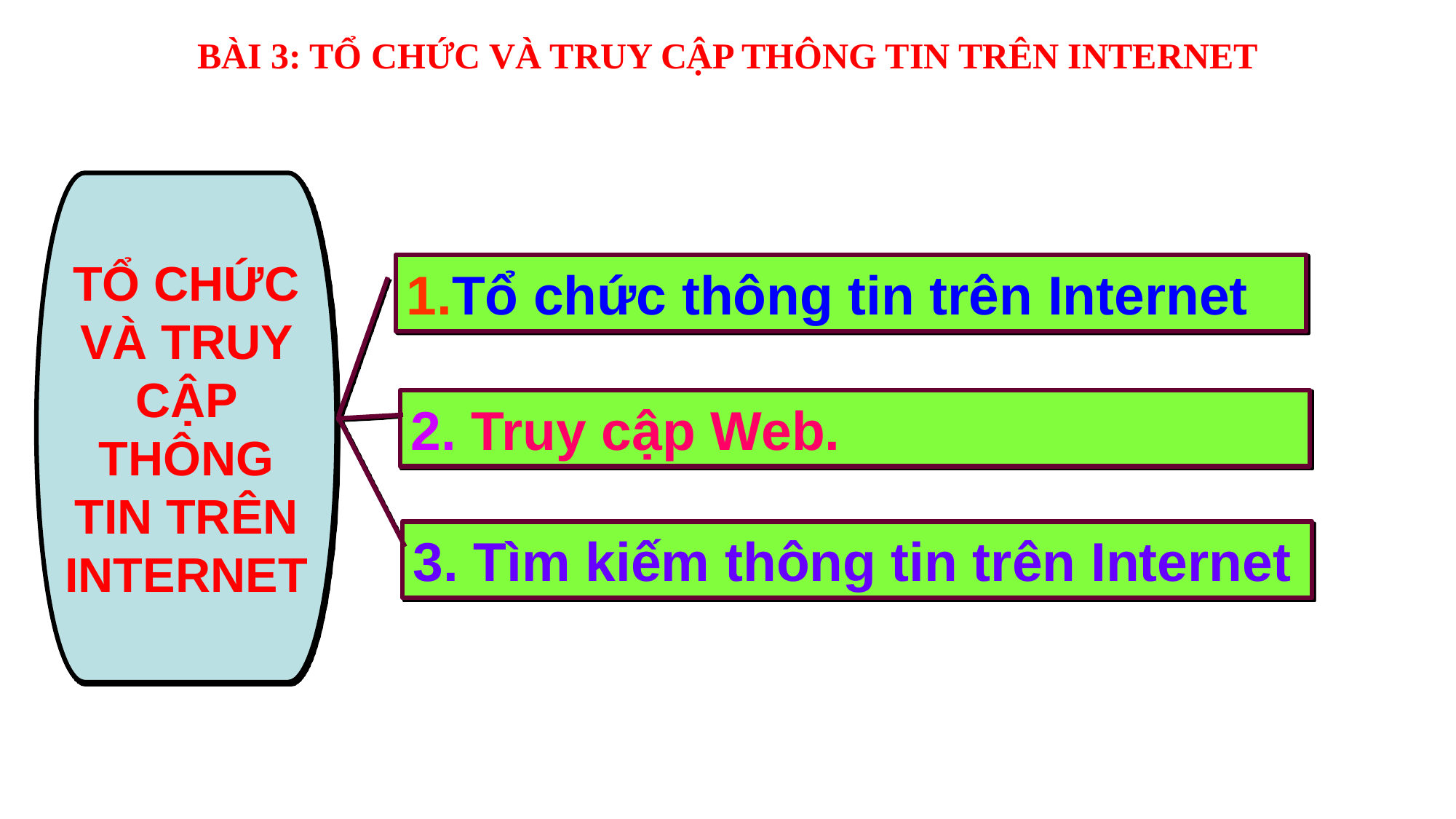

BÀI 3: TỔ CHỨC VÀ TRUY CẬP THÔNG TIN TRÊN INTERNET

TỔ CHỨC VÀ TRUY CẬP THÔNG TIN TRÊN INTERNET
1.Tổ chức thông tin trên Internet
2. Truy cập Web.
3. Tìm kiếm thông tin trên Internet